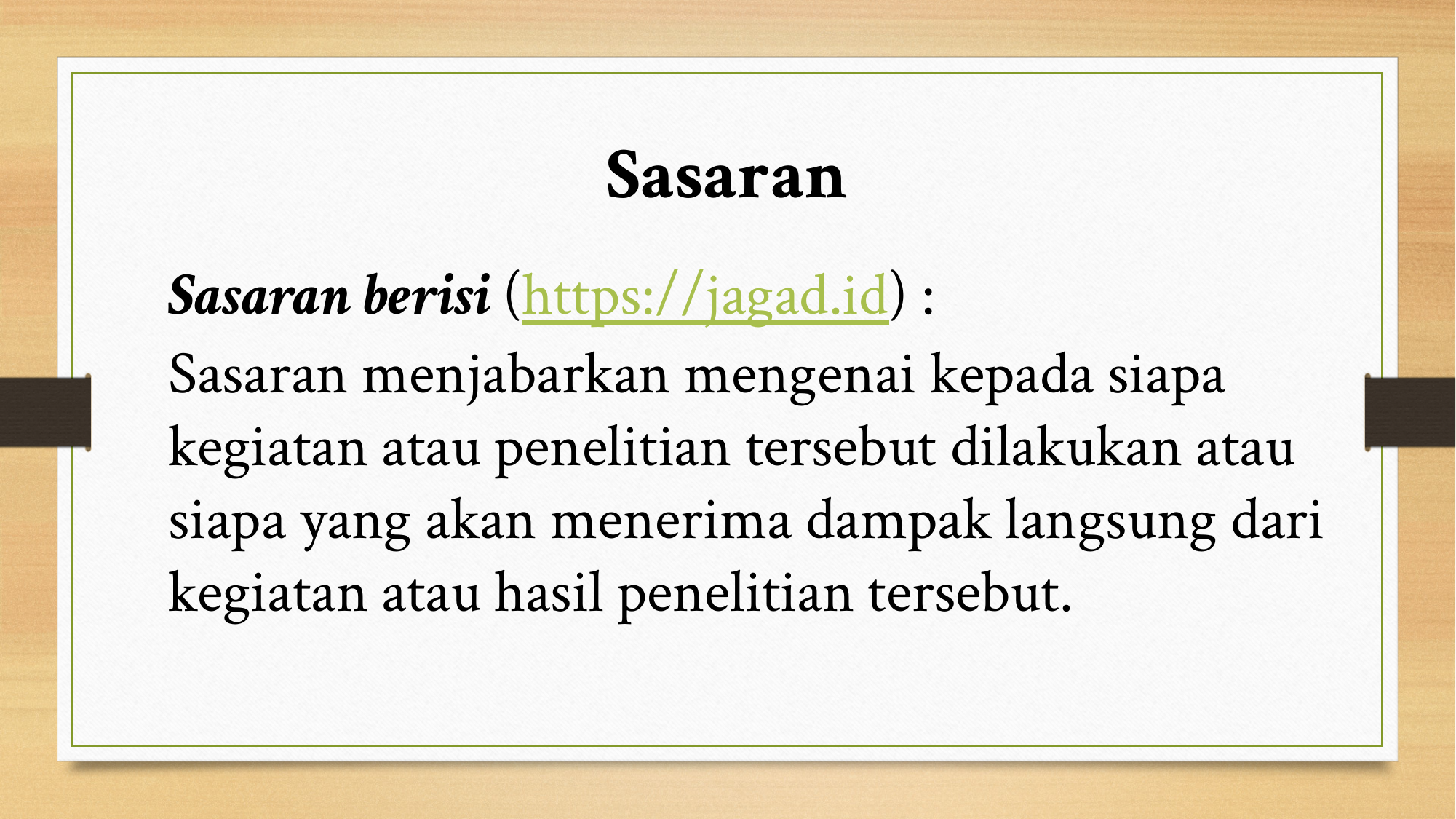

Sasaran
Sasaran berisi (https://jagad.id) :
Sasaran menjabarkan mengenai kepada siapa kegiatan atau penelitian tersebut dilakukan atau siapa yang akan menerima dampak langsung dari kegiatan atau hasil penelitian tersebut.